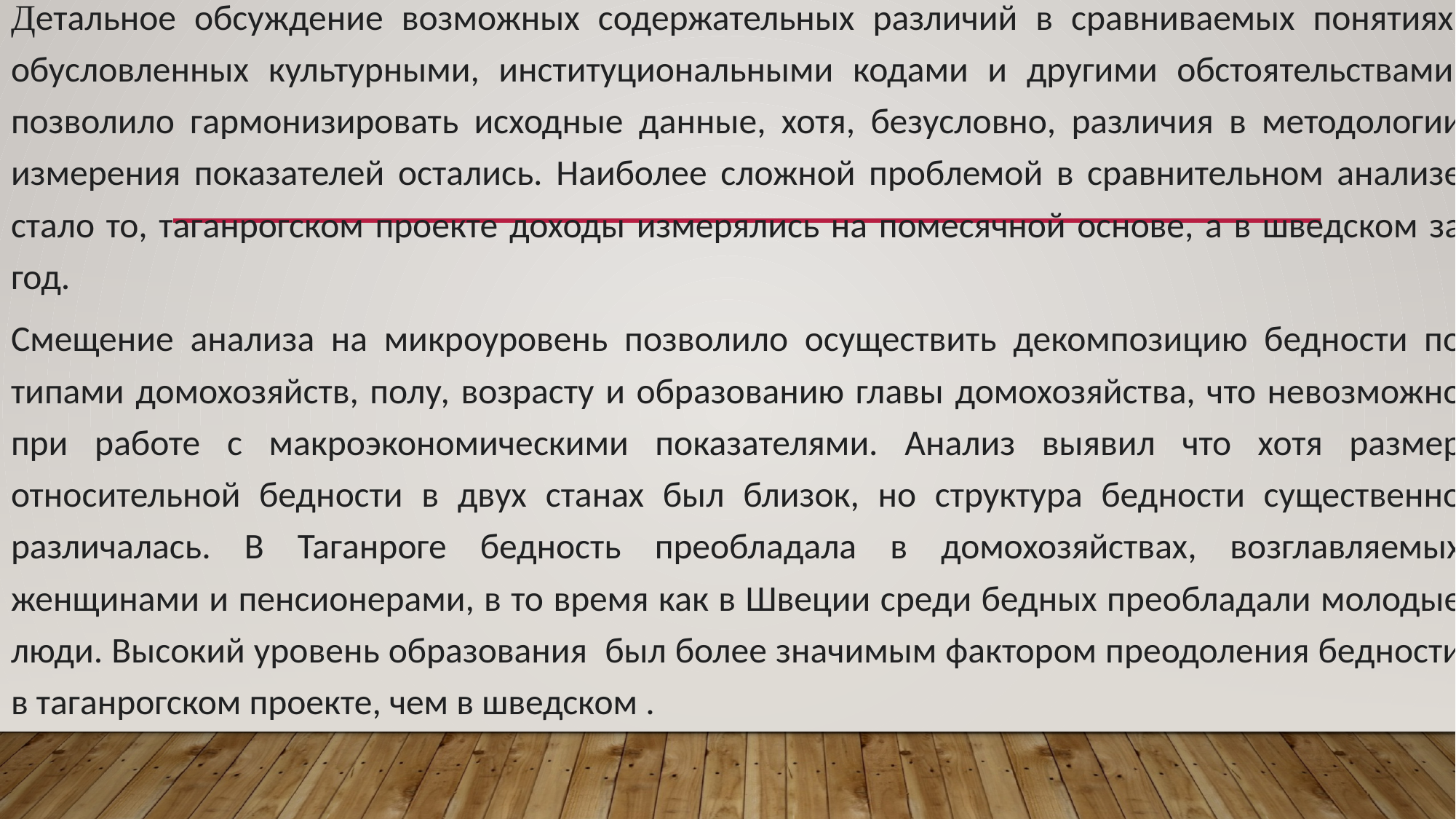

Детальное обсуждение возможных содержательных различий в сравниваемых понятиях, обусловленных культурными, институциональными кодами и другими обстоятельствами, позволило гармонизировать исходные данные, хотя, безусловно, различия в методологии измерения показателей остались. Наиболее сложной проблемой в сравнительном анализе стало то, таганрогском проекте доходы измерялись на помесячной основе, а в шведском за год.
Смещение анализа на микроуровень позволило осуществить декомпозицию бедности по типами домохозяйств, полу, возрасту и образованию главы домохозяйства, что невозможно при работе с макроэкономическими показателями. Анализ выявил что хотя размер относительной бедности в двух станах был близок, но структура бедности существенно различалась. В Таганроге бедность преобладала в домохозяйствах, возглавляемых женщинами и пенсионерами, в то время как в Швеции среди бедных преобладали молодые люди. Высокий уровень образования  был более значимым фактором преодоления бедности в таганрогском проекте, чем в шведском .